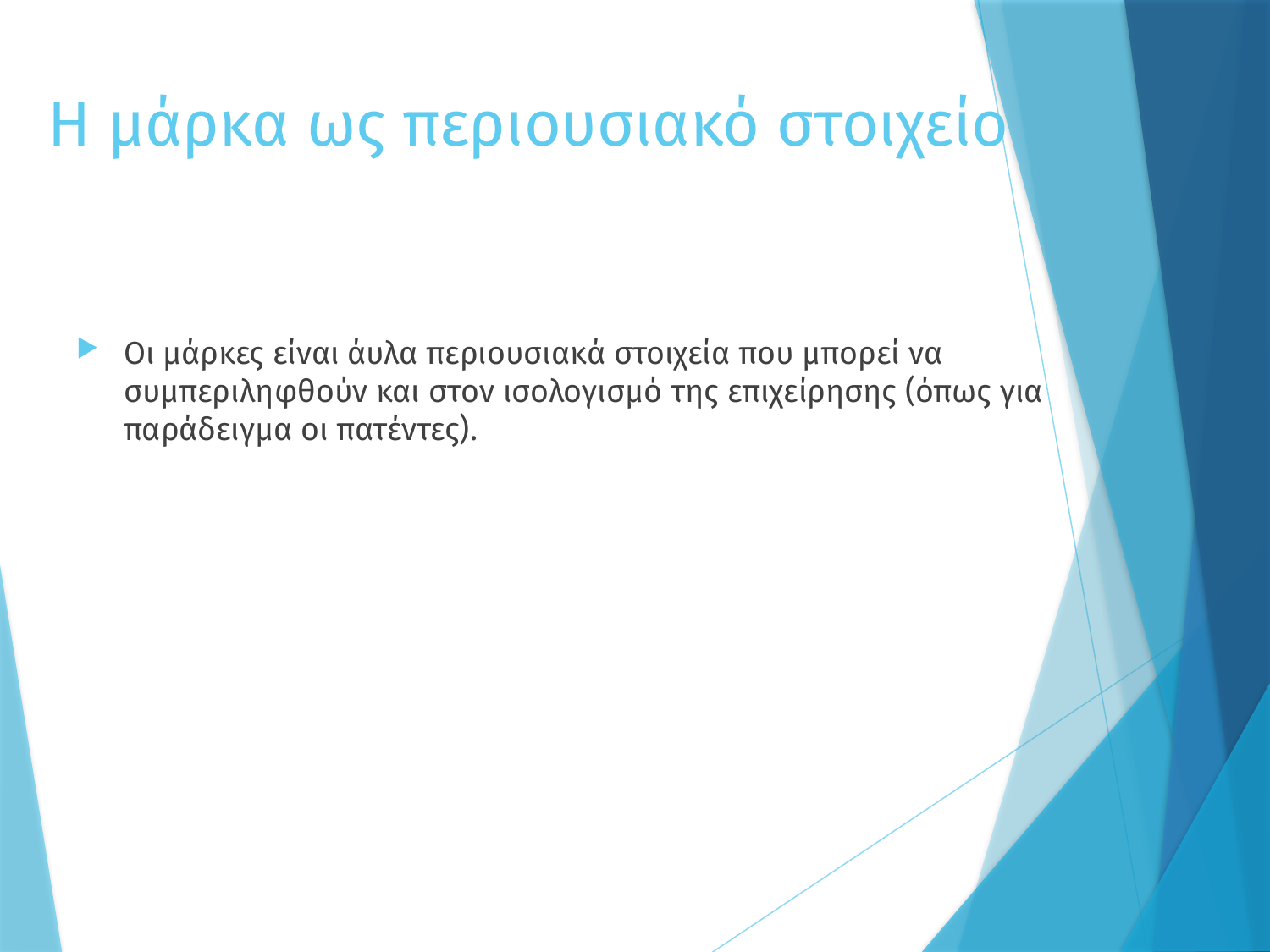

# Η μάρκα ως περιουσιακό στοιχείο
Οι μάρκες είναι άυλα περιουσιακά στοιχεία που μπορεί να συμπεριληφθούν και στον ισολογισμό της επιχείρησης (όπως για παράδειγμα οι πατέντες).